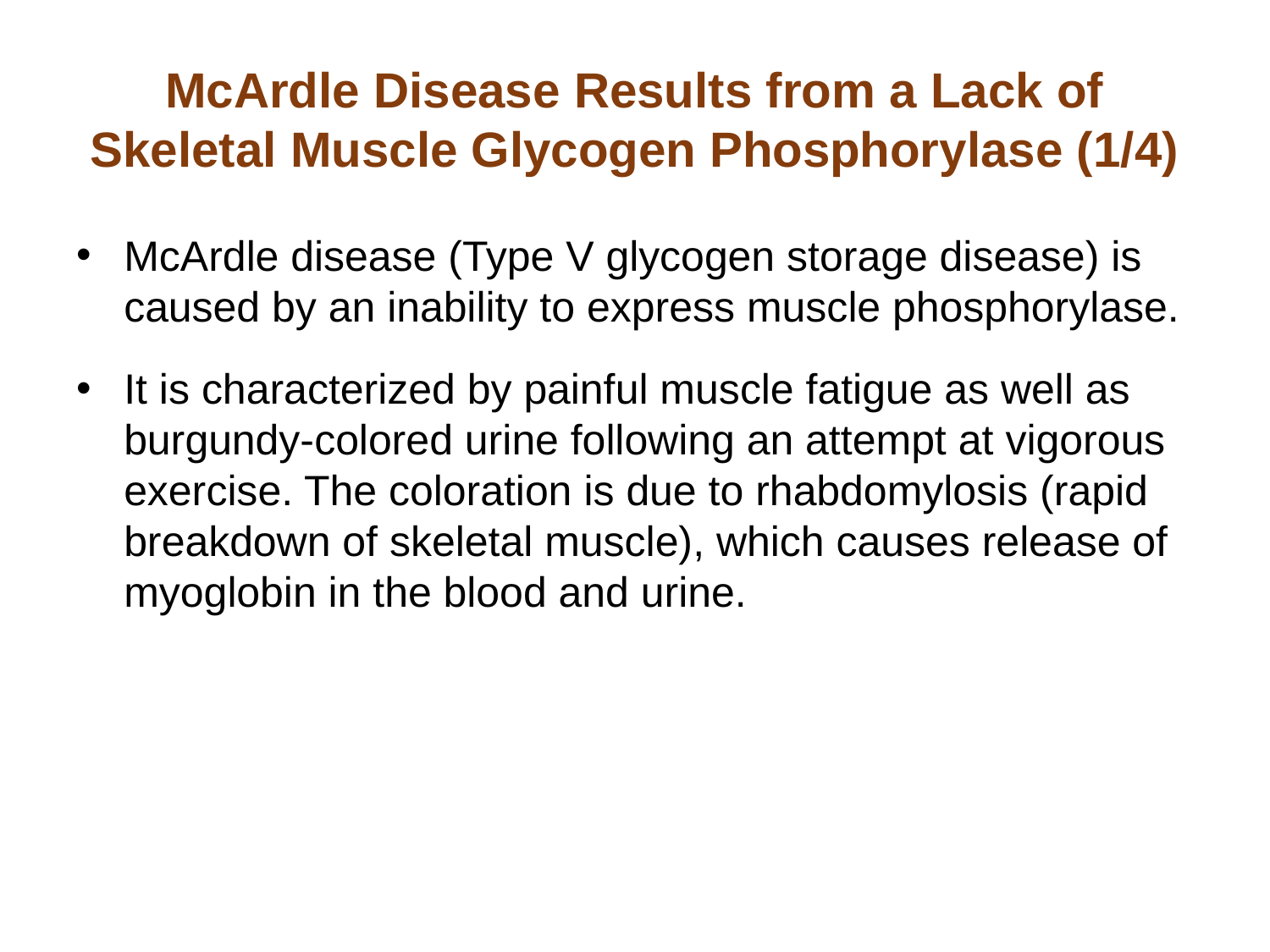

# McArdle Disease Results from a Lack of Skeletal Muscle Glycogen Phosphorylase (1/4)
McArdle disease (Type V glycogen storage disease) is caused by an inability to express muscle phosphorylase.
It is characterized by painful muscle fatigue as well as burgundy-colored urine following an attempt at vigorous exercise. The coloration is due to rhabdomylosis (rapid breakdown of skeletal muscle), which causes release of myoglobin in the blood and urine.